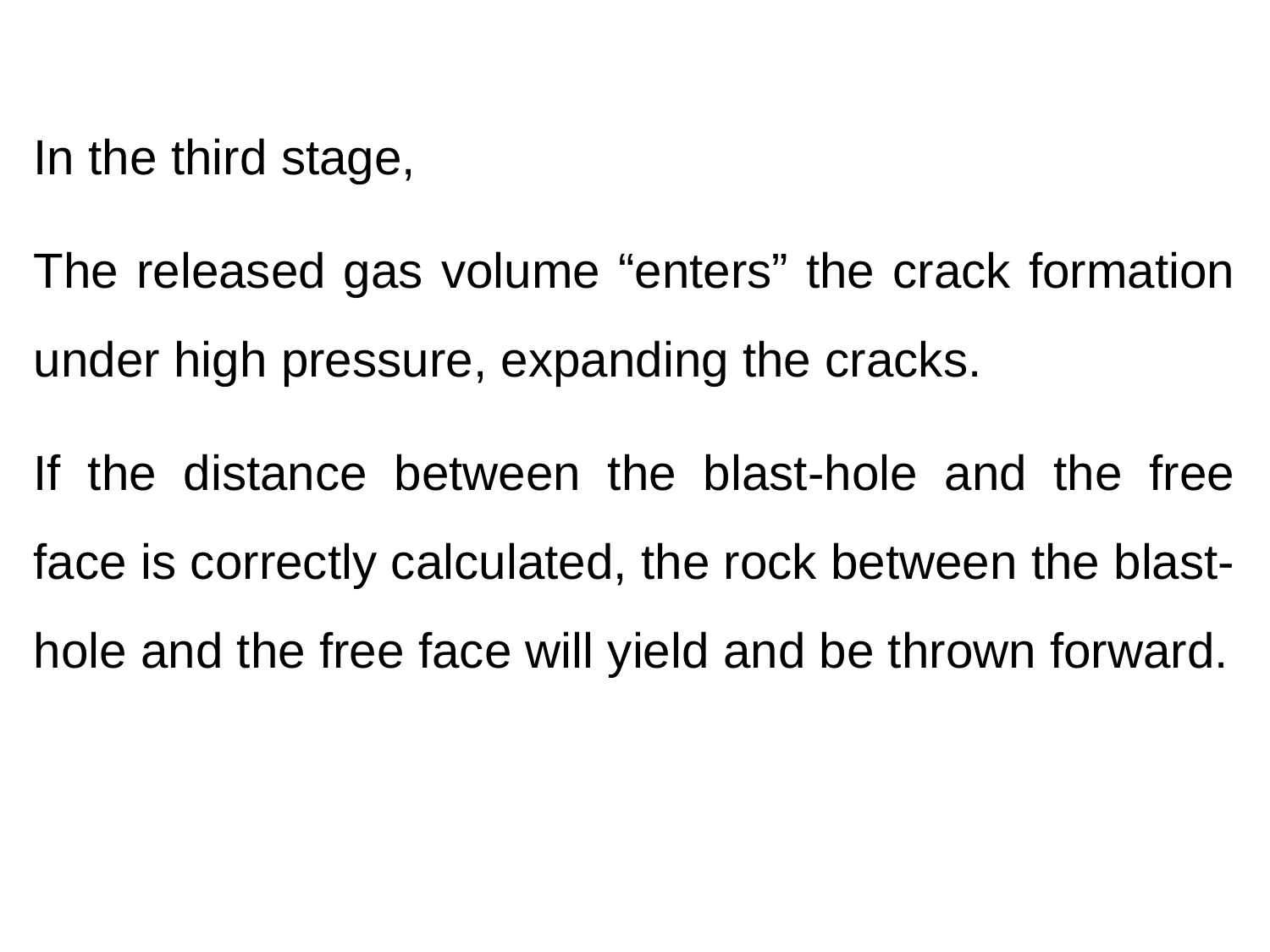

In the third stage,
The released gas volume “enters” the crack formation under high pressure, expanding the cracks.
If the distance between the blast-hole and the free face is correctly calculated, the rock between the blast-hole and the free face will yield and be thrown forward.